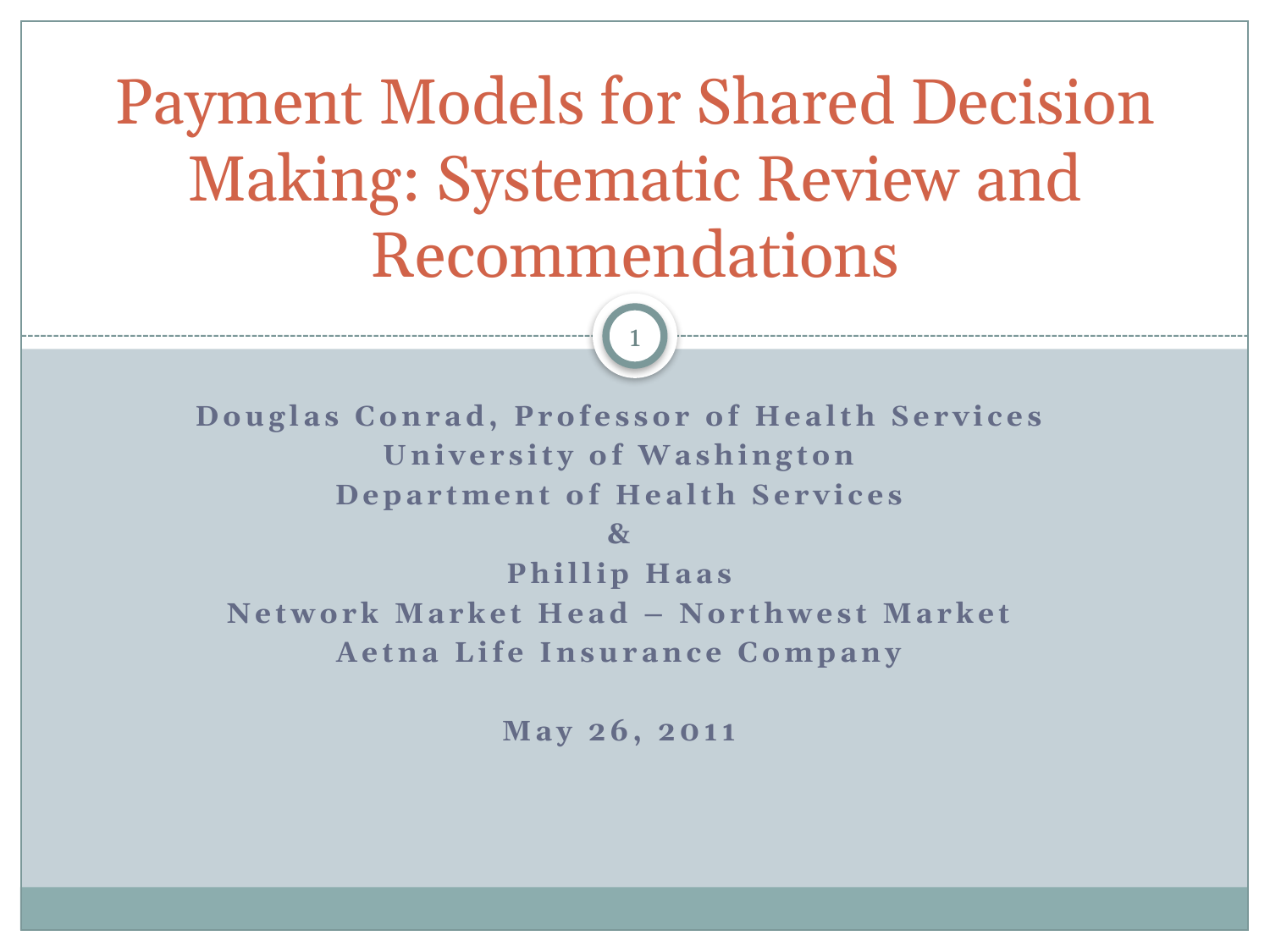

# Payment Models for Shared Decision Making: Systematic Review and Recommendations
1
Douglas Conrad, Professor of Health Services
University of Washington
Department of Health Services
&
Phillip Haas
Network Market Head – Northwest Market
Aetna Life Insurance Company

May 26, 2011